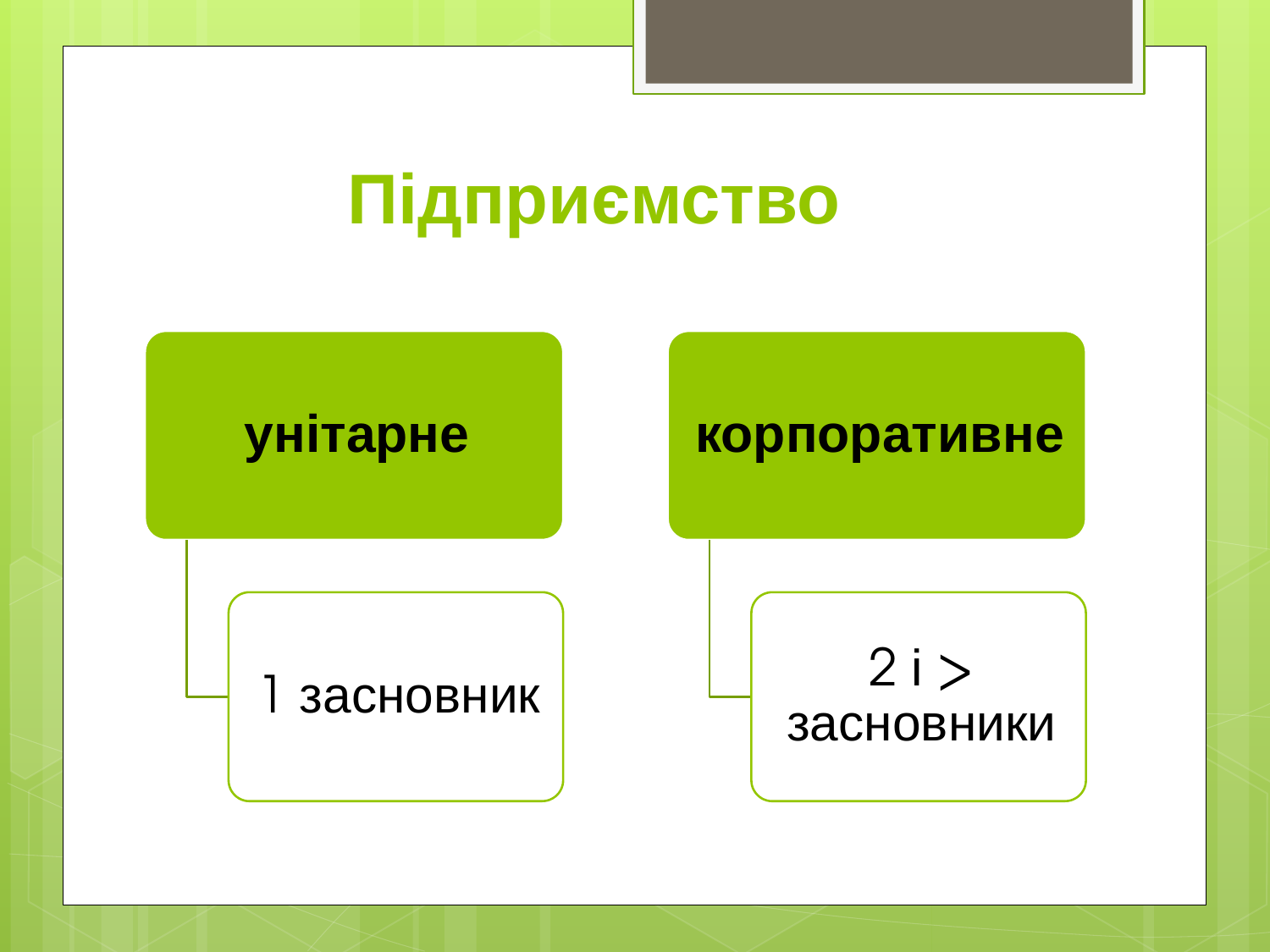

# Підприємство
унітарне
1 засновник
корпоративне
2 і > засновники